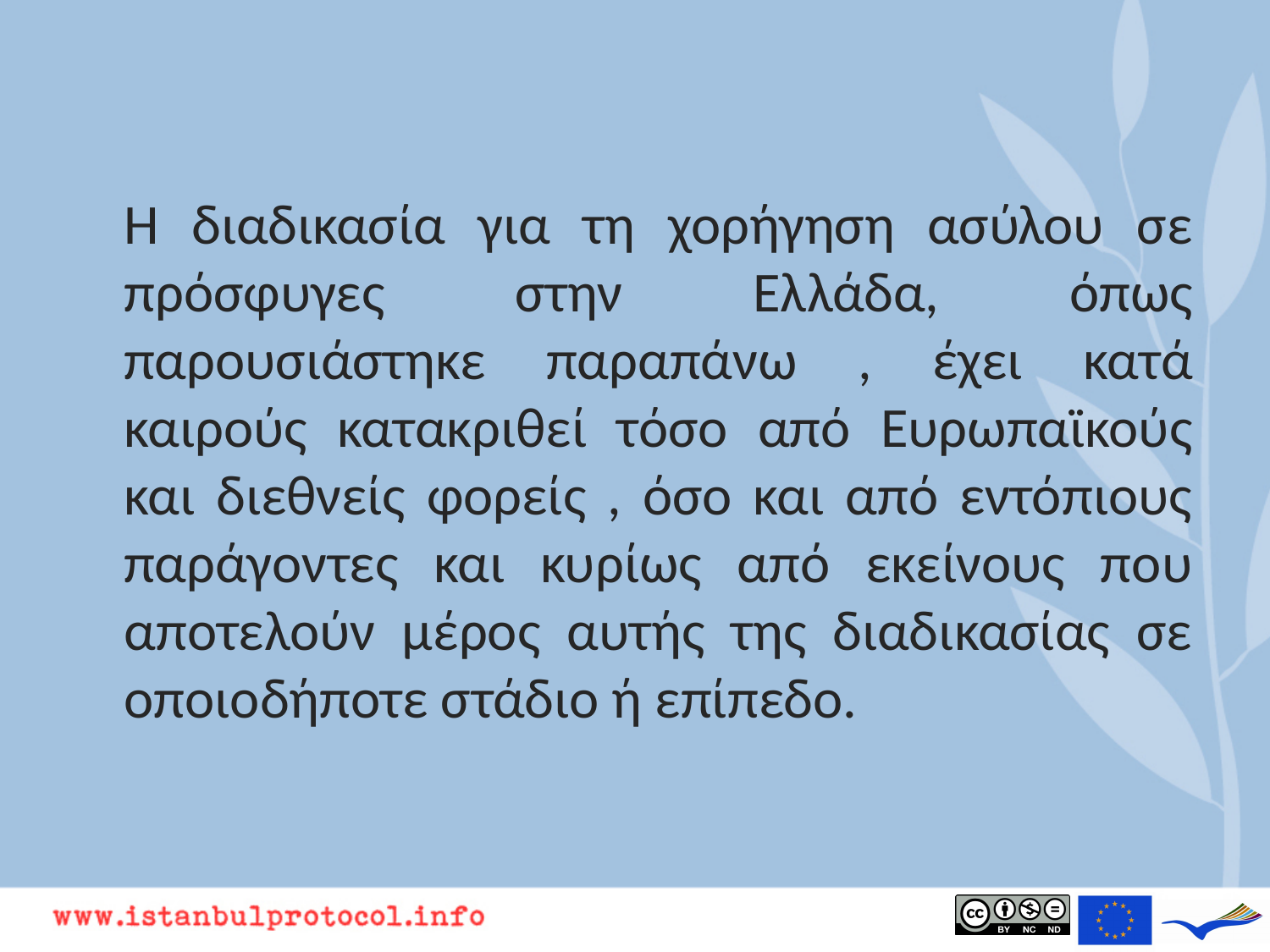

Η διαδικασία για τη χορήγηση ασύλου σε πρόσφυγες στην Ελλάδα, όπως παρουσιάστηκε παραπάνω , έχει κατά καιρούς κατακριθεί τόσο από Ευρωπαϊκούς και διεθνείς φορείς , όσο και από εντόπιους παράγοντες και κυρίως από εκείνους που αποτελούν μέρος αυτής της διαδικασίας σε οποιοδήποτε στάδιο ή επίπεδο.